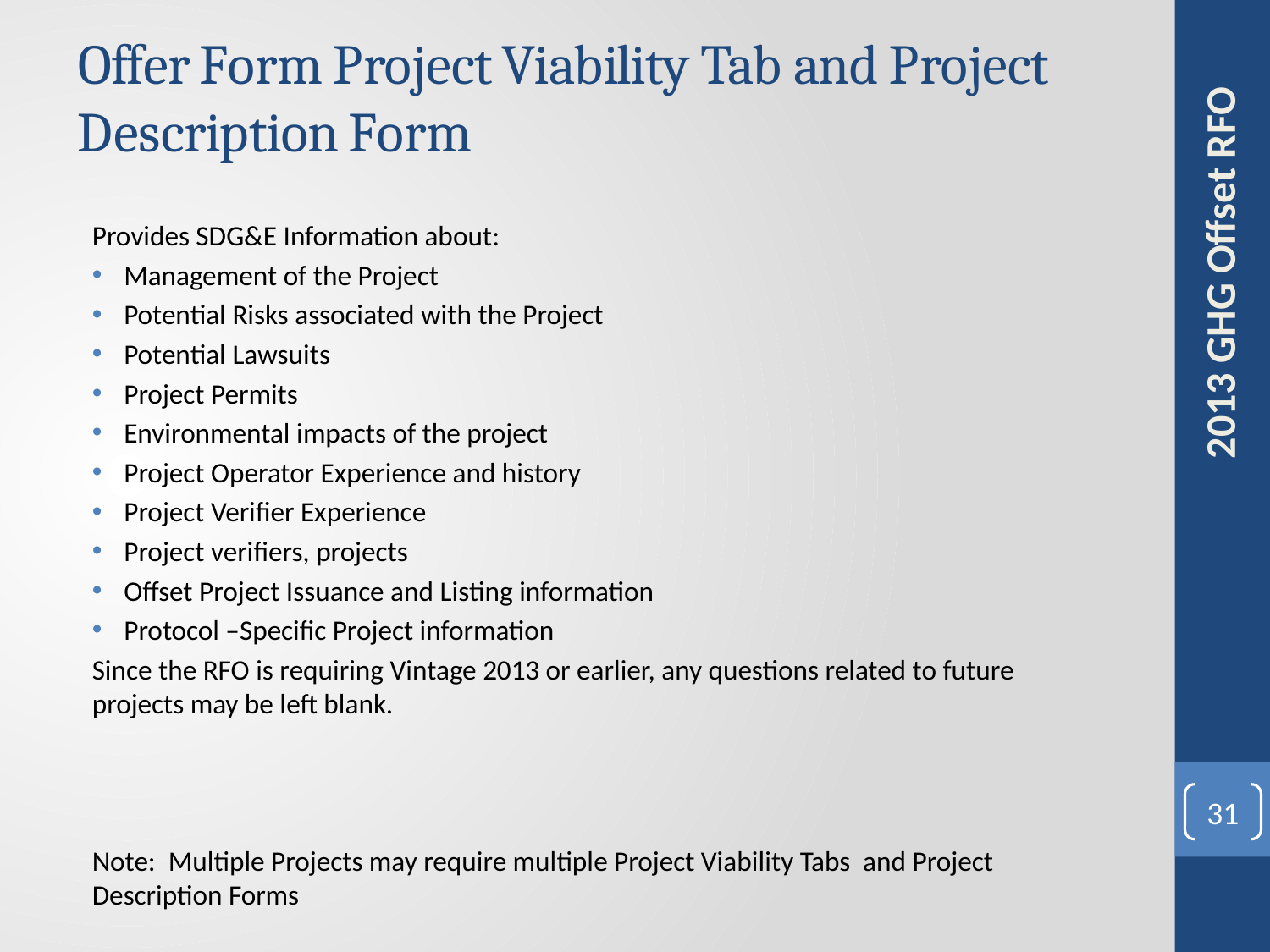

# Offer Form Project Viability Tab and Project Description Form
Provides SDG&E Information about:
Management of the Project
Potential Risks associated with the Project
Potential Lawsuits
Project Permits
Environmental impacts of the project
Project Operator Experience and history
Project Verifier Experience
Project verifiers, projects
Offset Project Issuance and Listing information
Protocol –Specific Project information
Since the RFO is requiring Vintage 2013 or earlier, any questions related to future projects may be left blank.

Note:  Multiple Projects may require multiple Project Viability Tabs  and Project Description Forms

2013 GHG Offset RFO
31